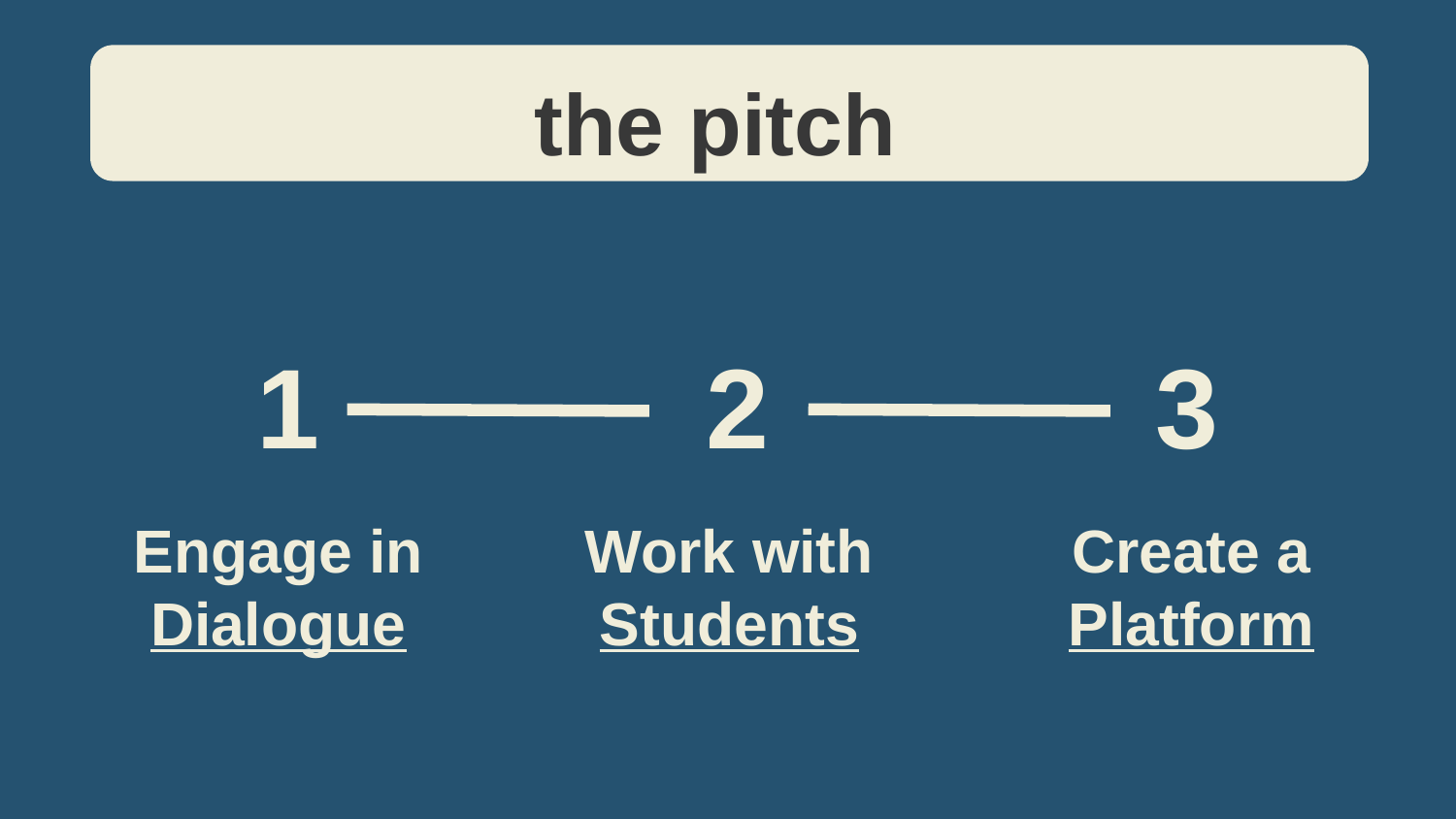

the pitch

1
2
3
Engage in Dialogue
Work with Students
Create a Platform